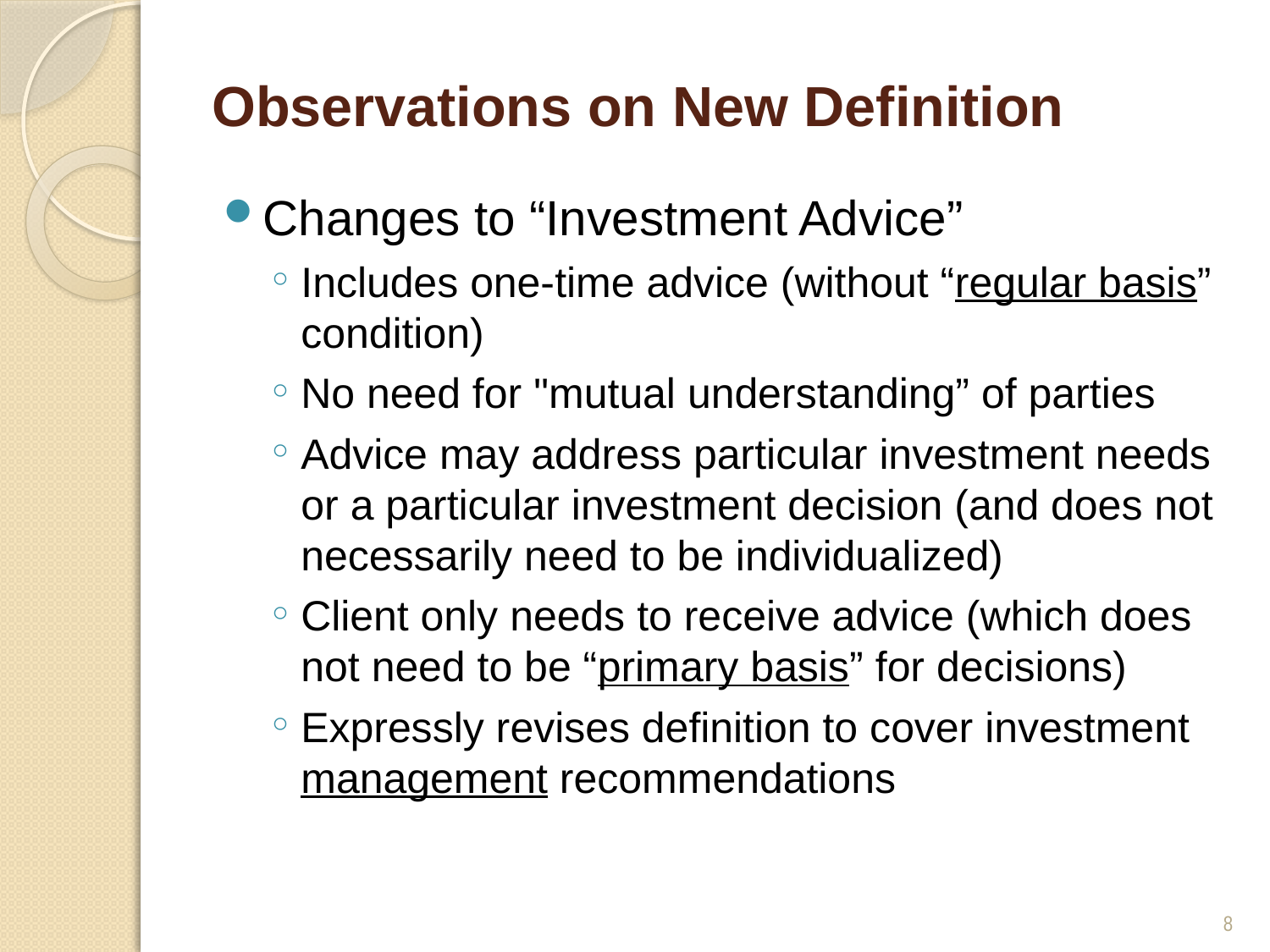

# Observations on New Definition
Changes to “Investment Advice”
Includes one-time advice (without “regular basis” condition)
No need for "mutual understanding” of parties
Advice may address particular investment needs or a particular investment decision (and does not necessarily need to be individualized)
Client only needs to receive advice (which does not need to be “primary basis” for decisions)
Expressly revises definition to cover investment management recommendations
8